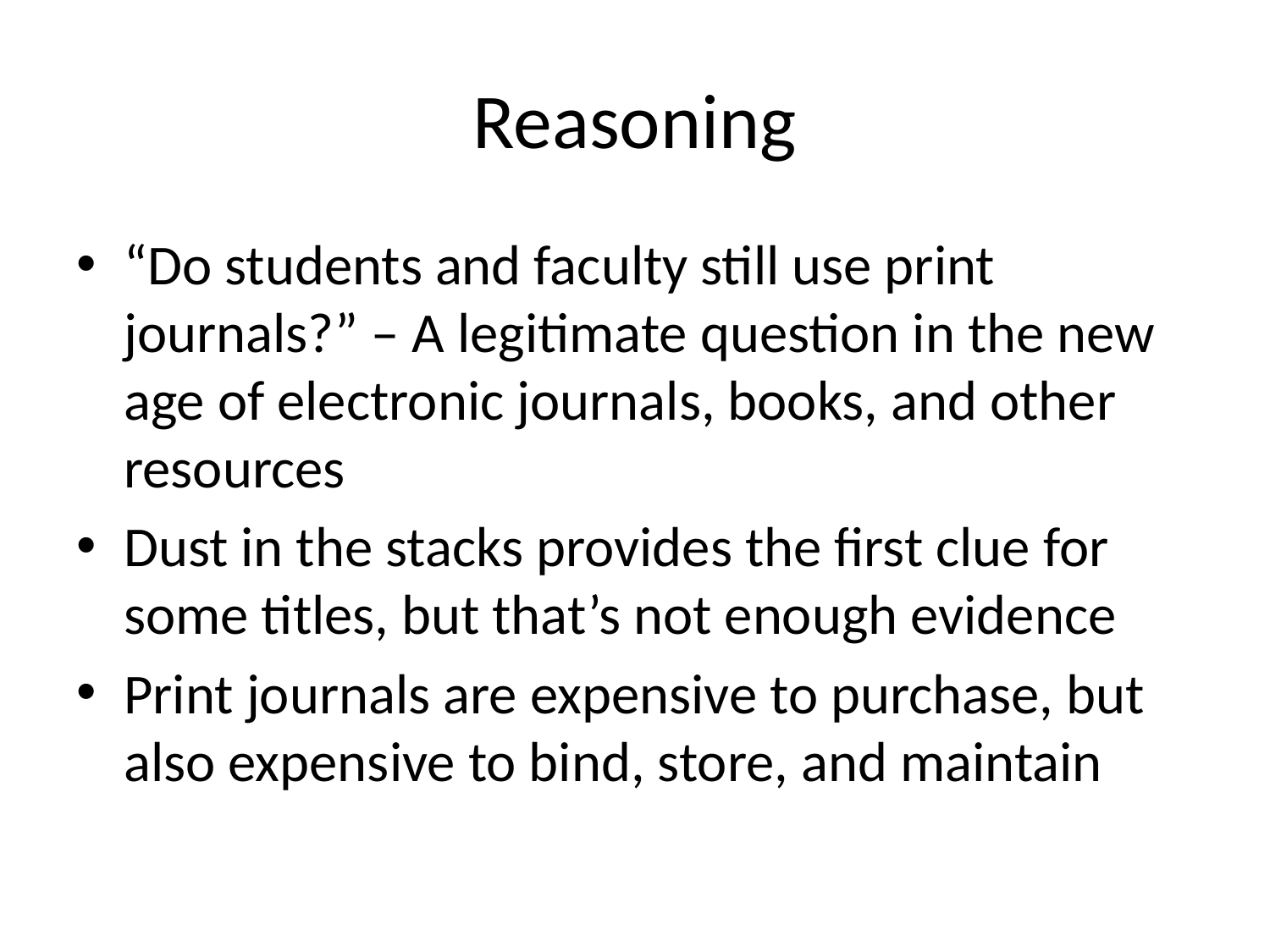

# Reasoning
“Do students and faculty still use print journals?” – A legitimate question in the new age of electronic journals, books, and other resources
Dust in the stacks provides the first clue for some titles, but that’s not enough evidence
Print journals are expensive to purchase, but also expensive to bind, store, and maintain